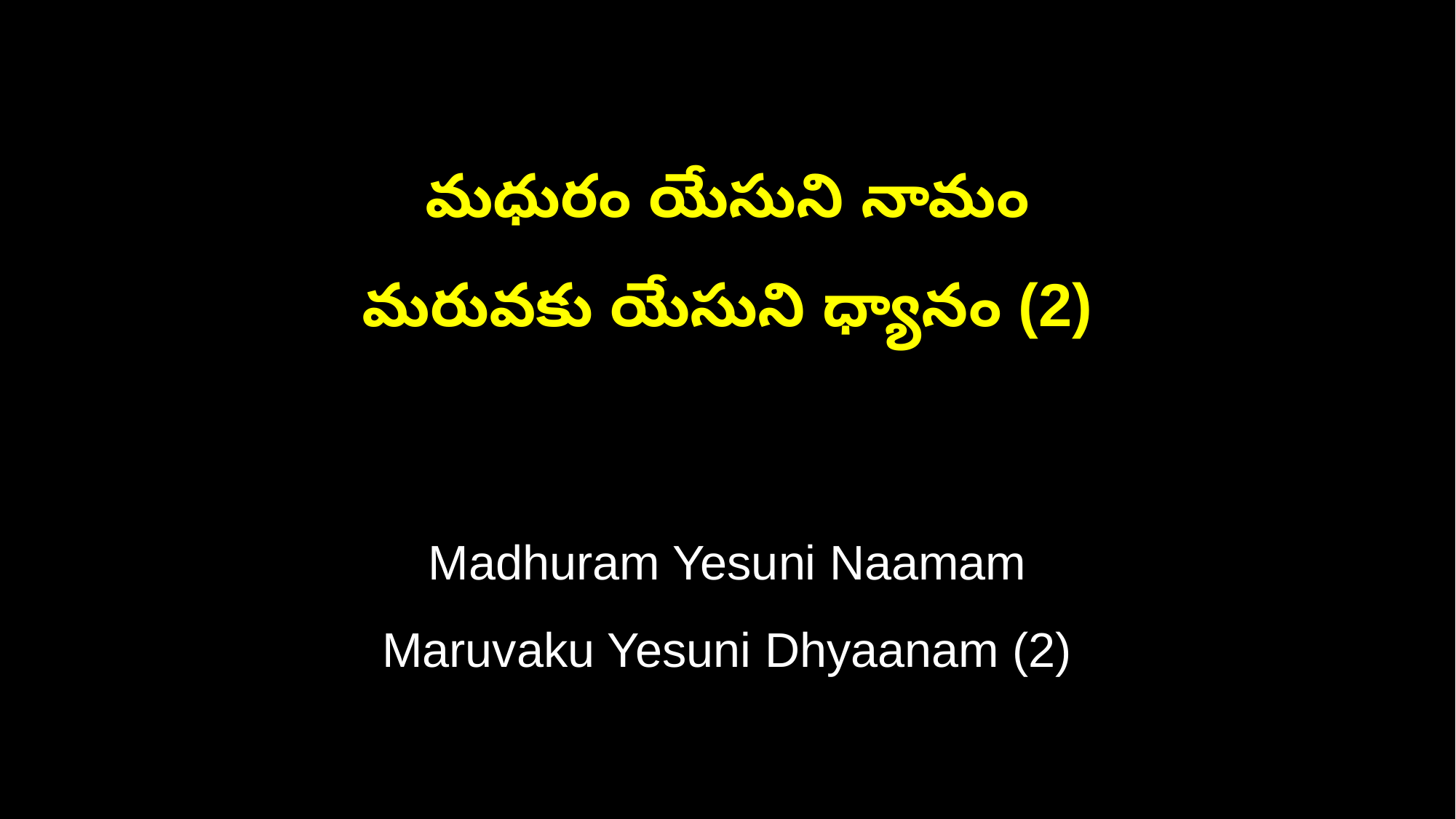

మధురం యేసుని నామం
మరువకు యేసుని ధ్యానం (2)
Madhuram Yesuni Naamam
Maruvaku Yesuni Dhyaanam (2)